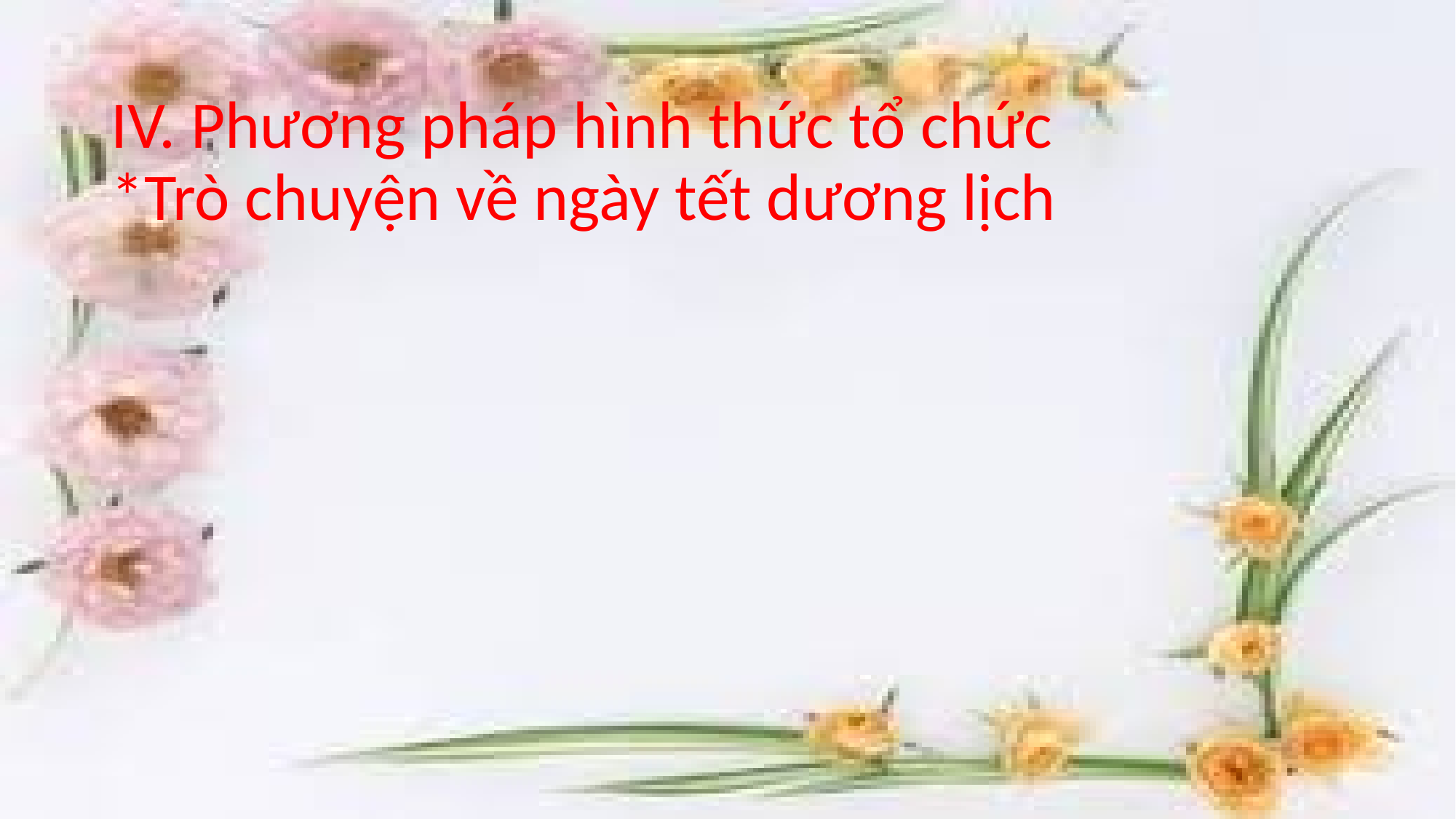

# IV. Phương pháp hình thức tổ chức *Trò chuyện về ngày tết dương lịch